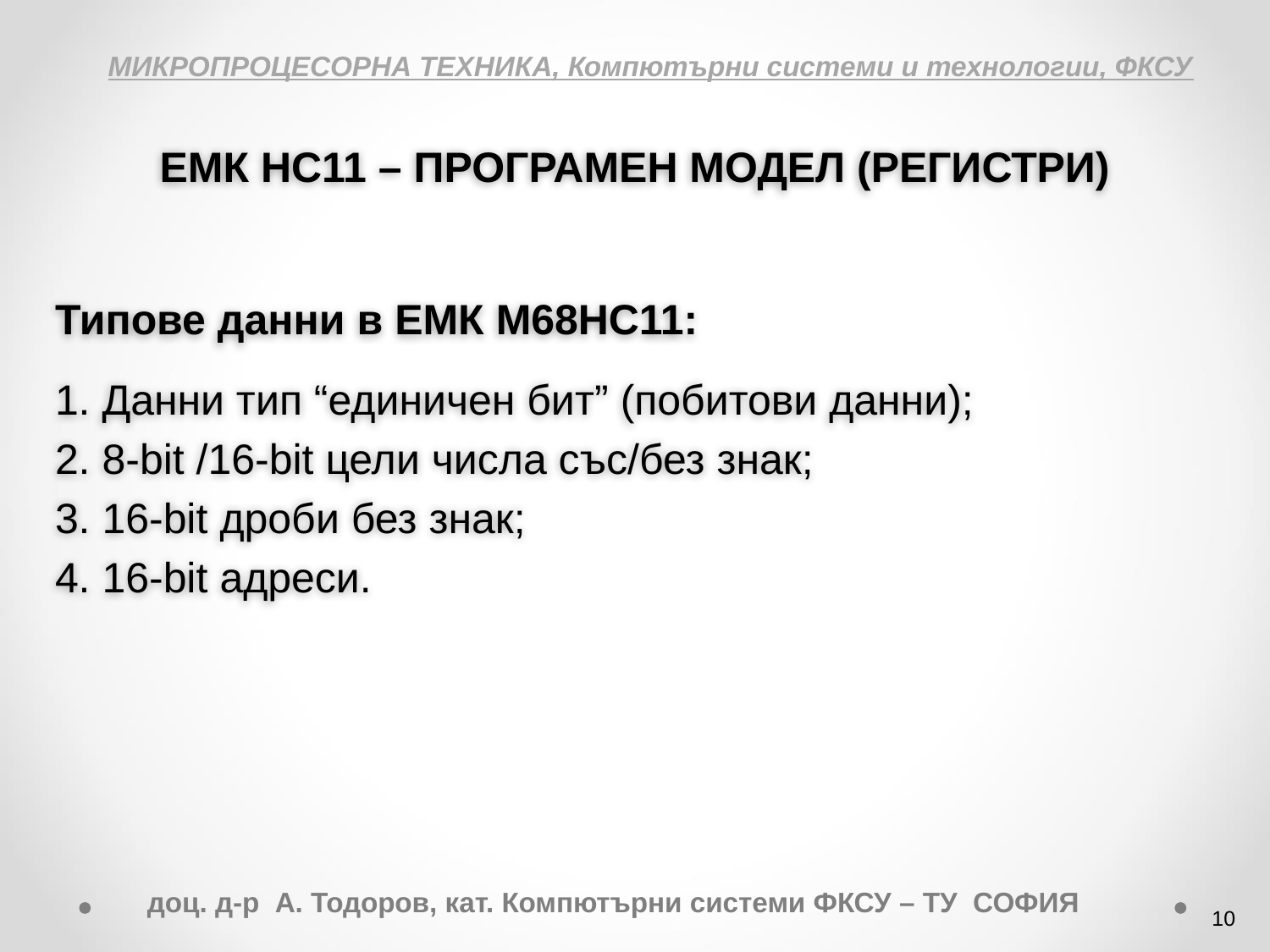

МИКРОПРОЦЕСОРНА ТЕХНИКА, Компютърни системи и технологии, ФКСУ

ЕМК НС11 – ПРОГРАМЕН МОДЕЛ (РЕГИСТРИ)

Типове данни в ЕМК M68HC11:
1. Данни тип “единичен бит” (побитови данни);
2. 8-bit /16-bit цели числа със/без знак;
3. 16-bit дроби без знак;
4. 16-bit адреси.
доц. д-р  А. Тодоров, кат. Компютърни системи ФКСУ – ТУ  СОФИЯ
10